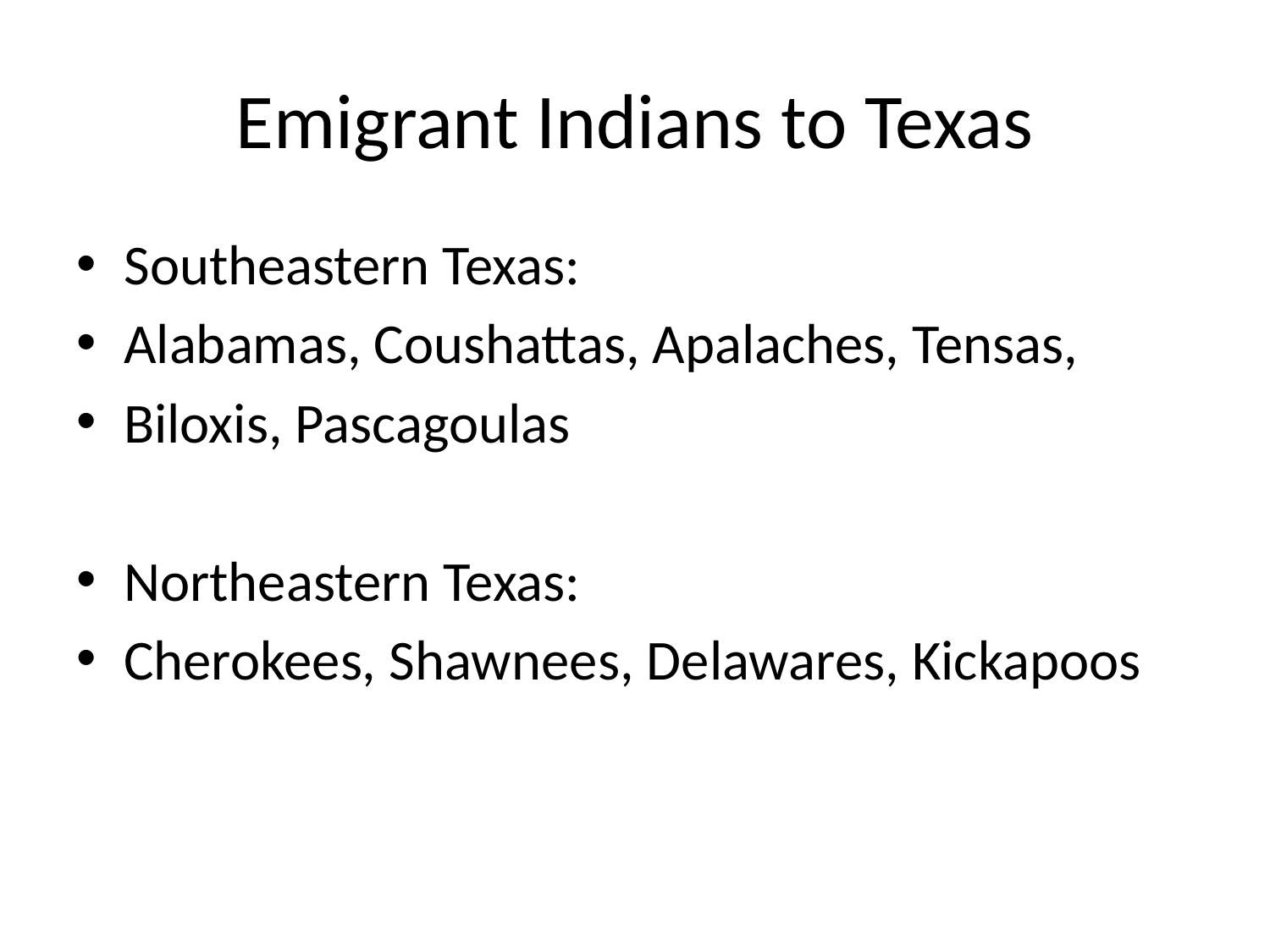

# Emigrant Indians to Texas
Southeastern Texas:
Alabamas, Coushattas, Apalaches, Tensas,
Biloxis, Pascagoulas

Northeastern Texas:
Cherokees, Shawnees, Delawares, Kickapoos